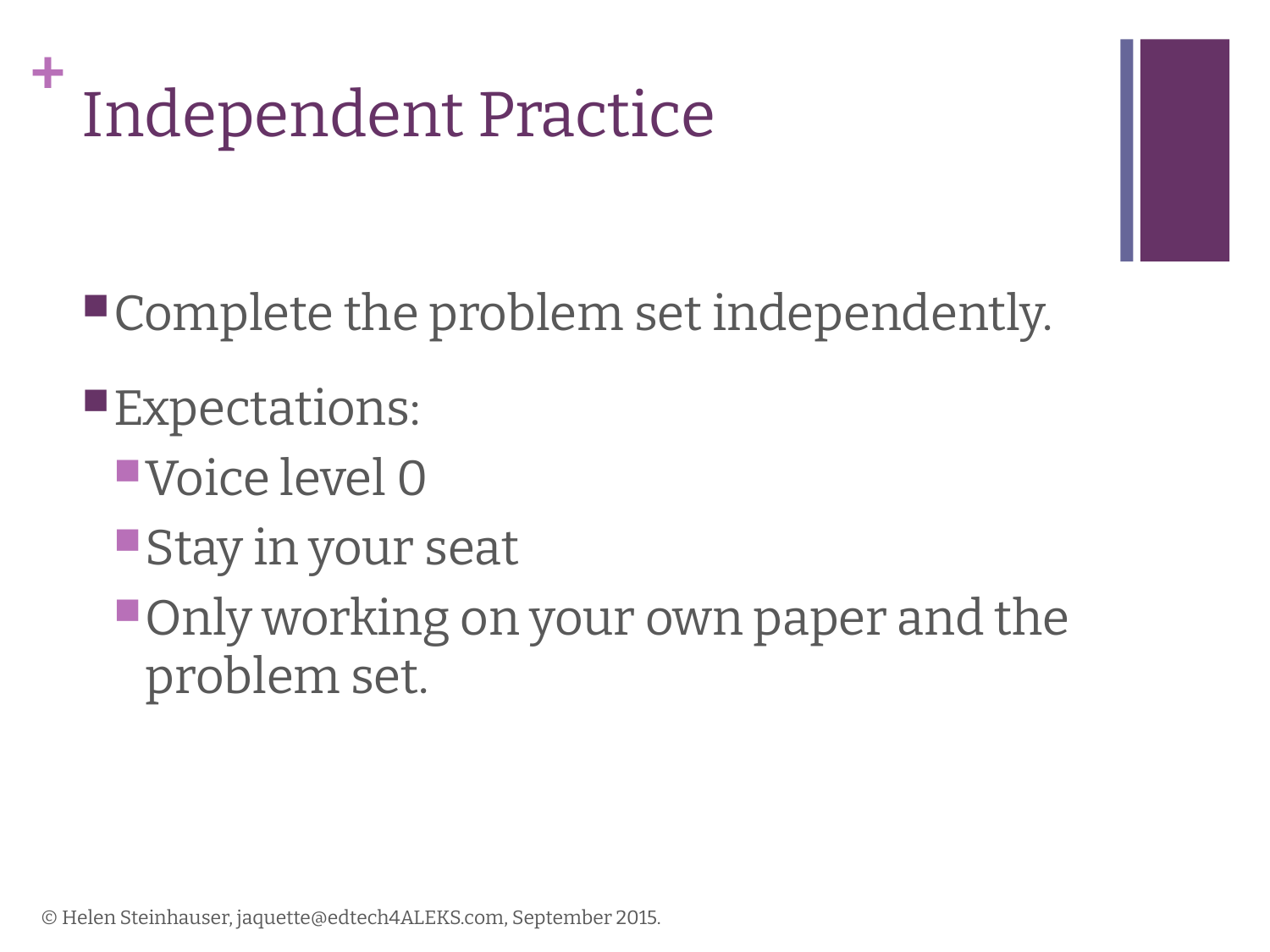

# Independent Practice
Complete the problem set independently.
Expectations:
Voice level 0
Stay in your seat
Only working on your own paper and the problem set.

© Helen Steinhauser, jaquette@edtech4ALEKS.com, September 2015.